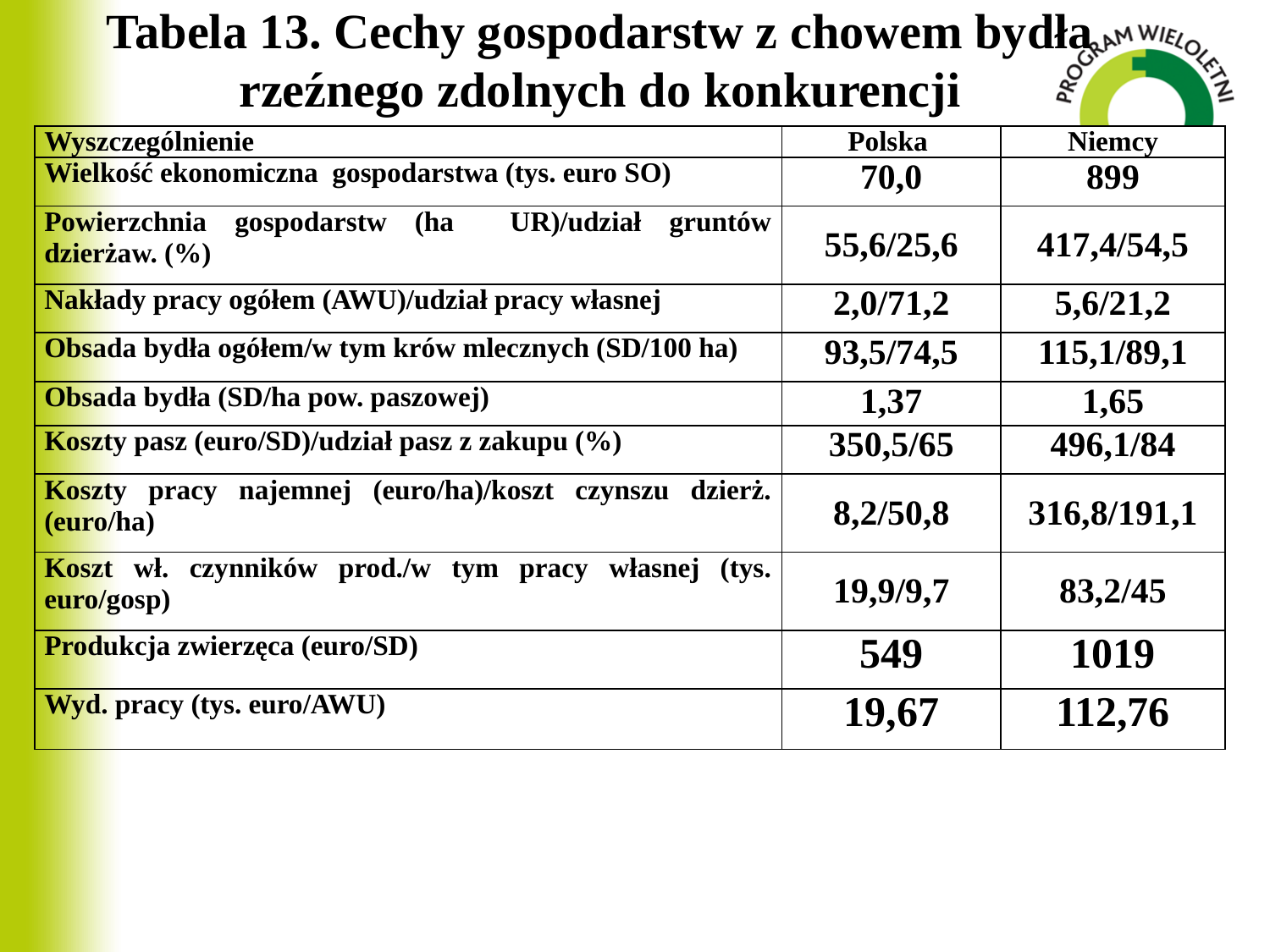

# Tabela 13. Cechy gospodarstw z chowem bydła rzeźnego zdolnych do konkurencji
| Wyszczególnienie | Polska | Niemcy |
| --- | --- | --- |
| Wielkość ekonomiczna gospodarstwa (tys. euro SO) | 70,0 | 899 |
| Powierzchnia gospodarstw (ha UR)/udział gruntów dzierżaw. (%) | 55,6/25,6 | 417,4/54,5 |
| Nakłady pracy ogółem (AWU)/udział pracy własnej | 2,0/71,2 | 5,6/21,2 |
| Obsada bydła ogółem/w tym krów mlecznych (SD/100 ha) | 93,5/74,5 | 115,1/89,1 |
| Obsada bydła (SD/ha pow. paszowej) | 1,37 | 1,65 |
| Koszty pasz (euro/SD)/udział pasz z zakupu (%) | 350,5/65 | 496,1/84 |
| Koszty pracy najemnej (euro/ha)/koszt czynszu dzierż. (euro/ha) | 8,2/50,8 | 316,8/191,1 |
| Koszt wł. czynników prod./w tym pracy własnej (tys. euro/gosp) | 19,9/9,7 | 83,2/45 |
| Produkcja zwierzęca (euro/SD) | 549 | 1019 |
| Wyd. pracy (tys. euro/AWU) | 19,67 | 112,76 |